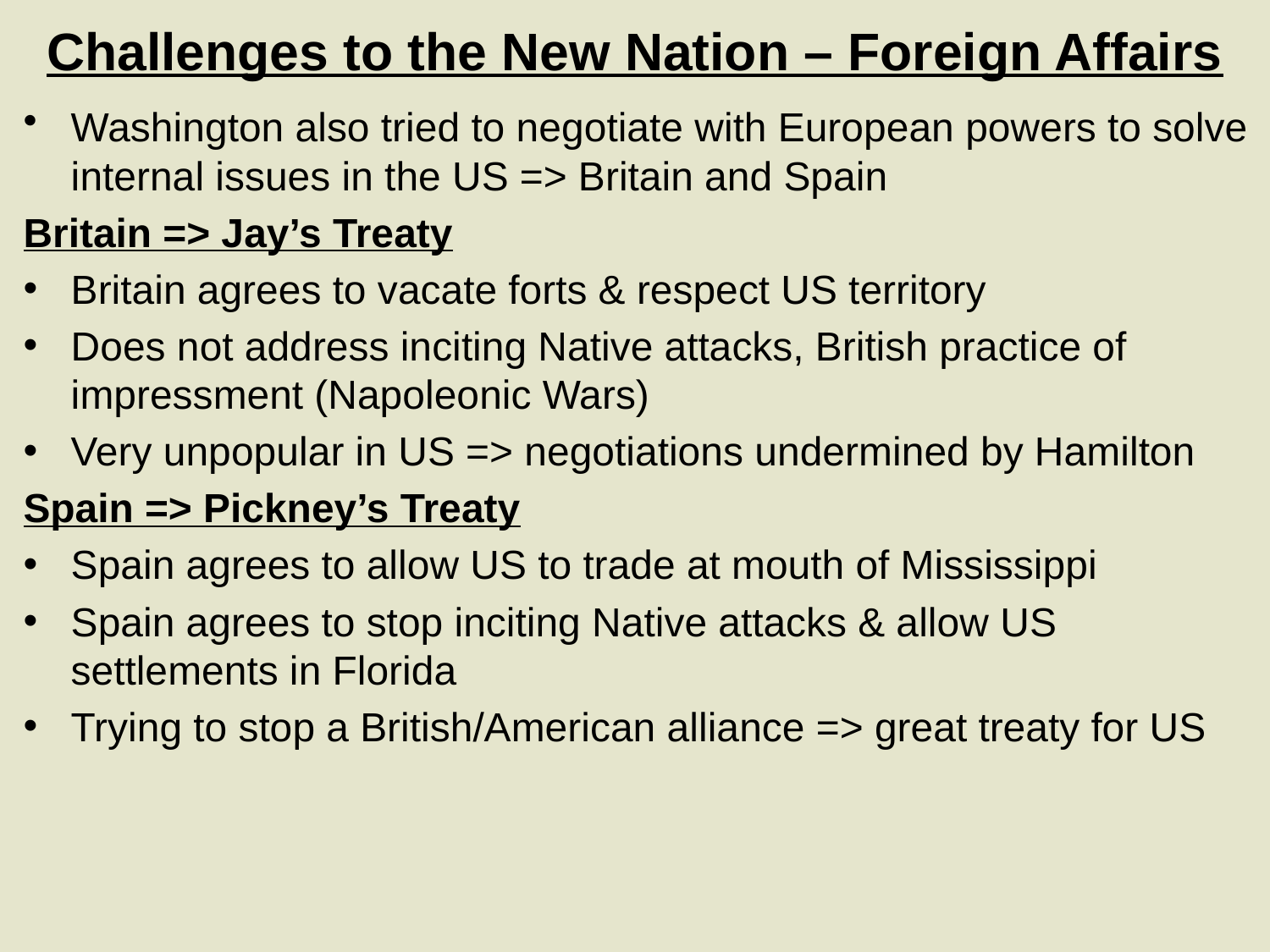

# Challenges to the New Nation – Foreign Affairs
Washington also tried to negotiate with European powers to solve internal issues in the US => Britain and Spain
Britain => Jay’s Treaty
Britain agrees to vacate forts & respect US territory
Does not address inciting Native attacks, British practice of impressment (Napoleonic Wars)
Very unpopular in US => negotiations undermined by Hamilton
Spain => Pickney’s Treaty
Spain agrees to allow US to trade at mouth of Mississippi
Spain agrees to stop inciting Native attacks & allow US settlements in Florida
Trying to stop a British/American alliance => great treaty for US